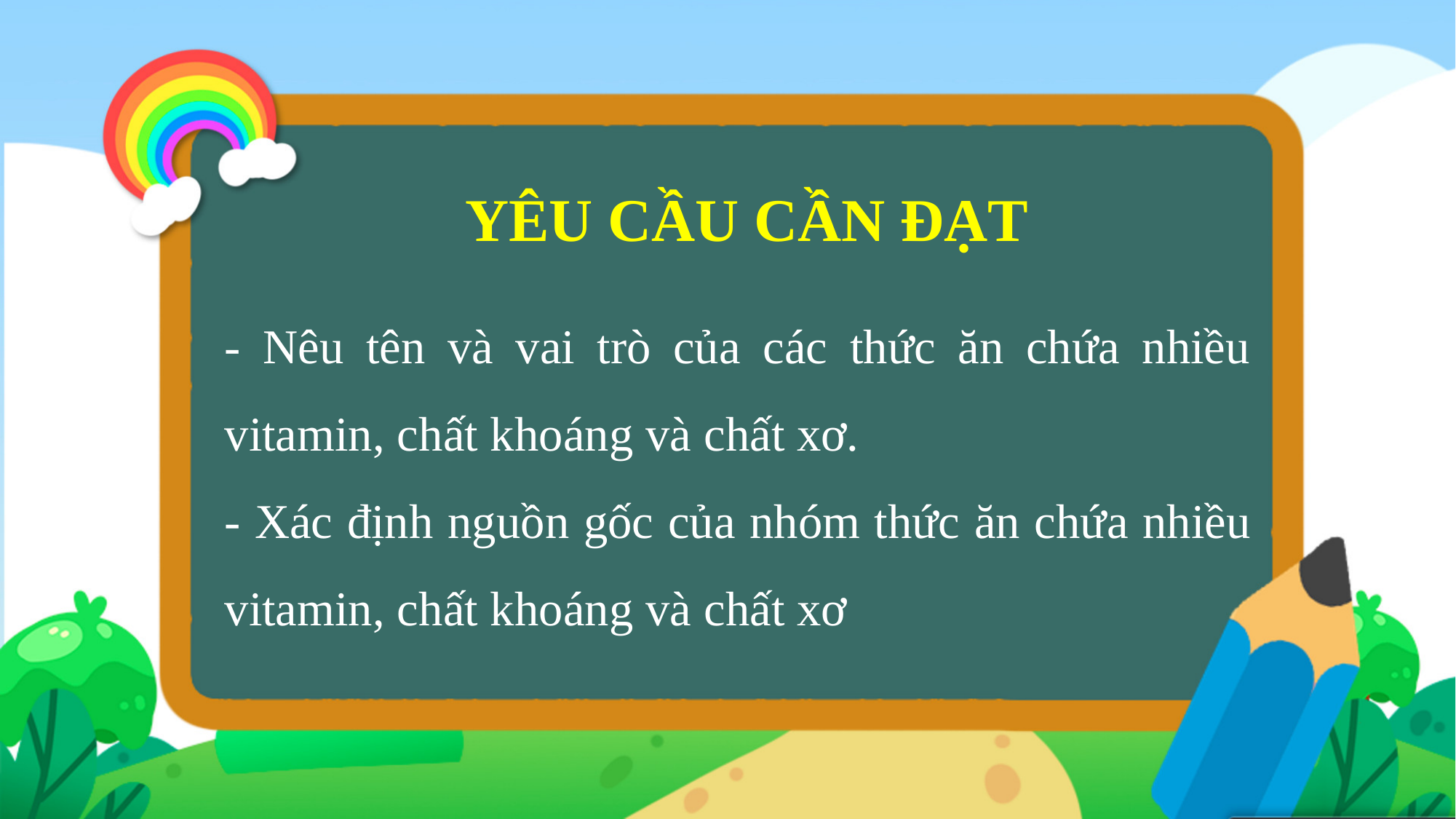

YÊU CẦU CẦN ĐẠT
- Nêu tên và vai trò của các thức ăn chứa nhiều vitamin, chất khoáng và chất xơ.
- Xác định nguồn gốc của nhóm thức ăn chứa nhiều vitamin, chất khoáng và chất xơ